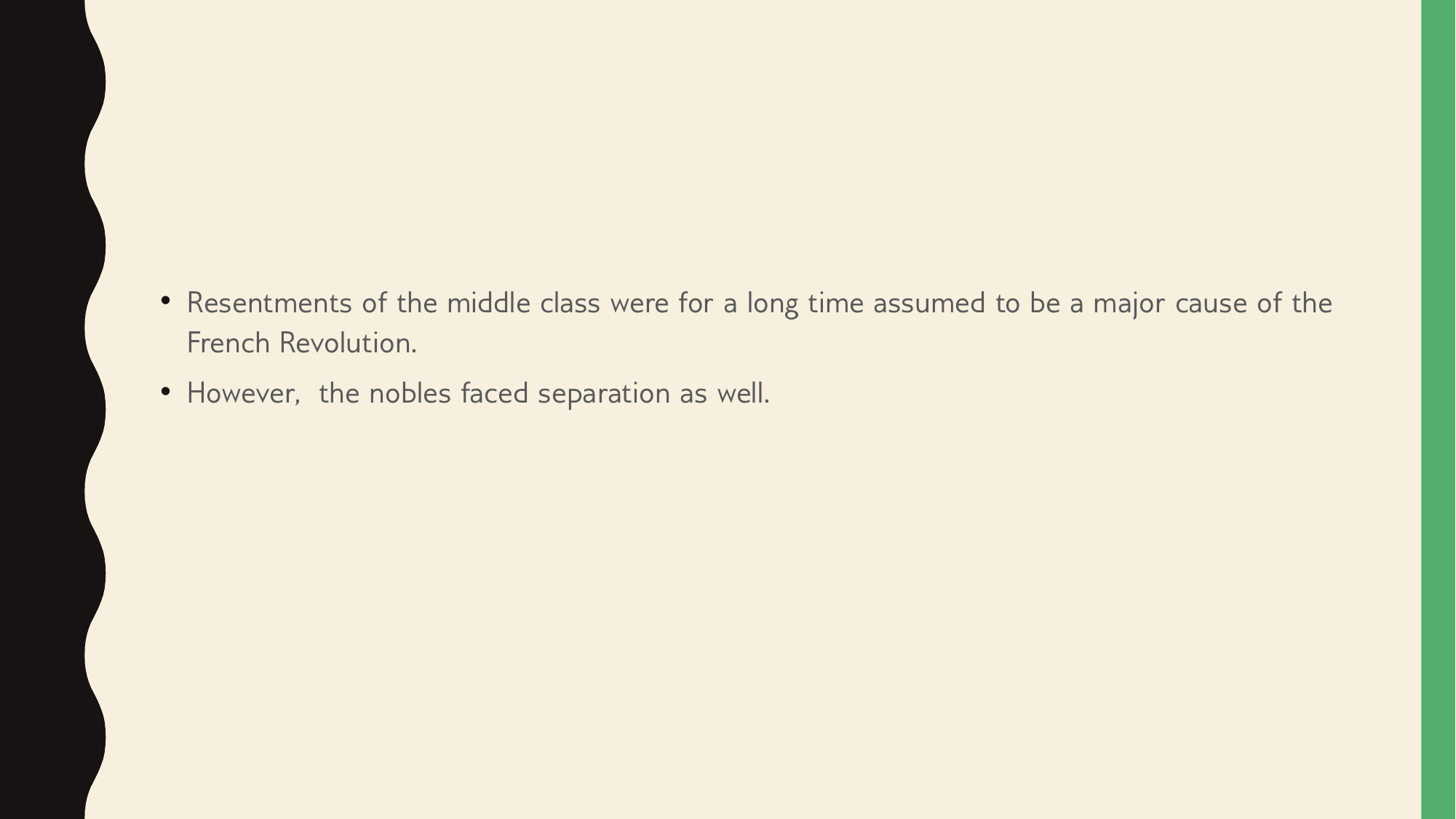

#
Resentments of the middle class were for a long time assumed to be a major cause of the French Revolution.
However,  the nobles faced separation as well.